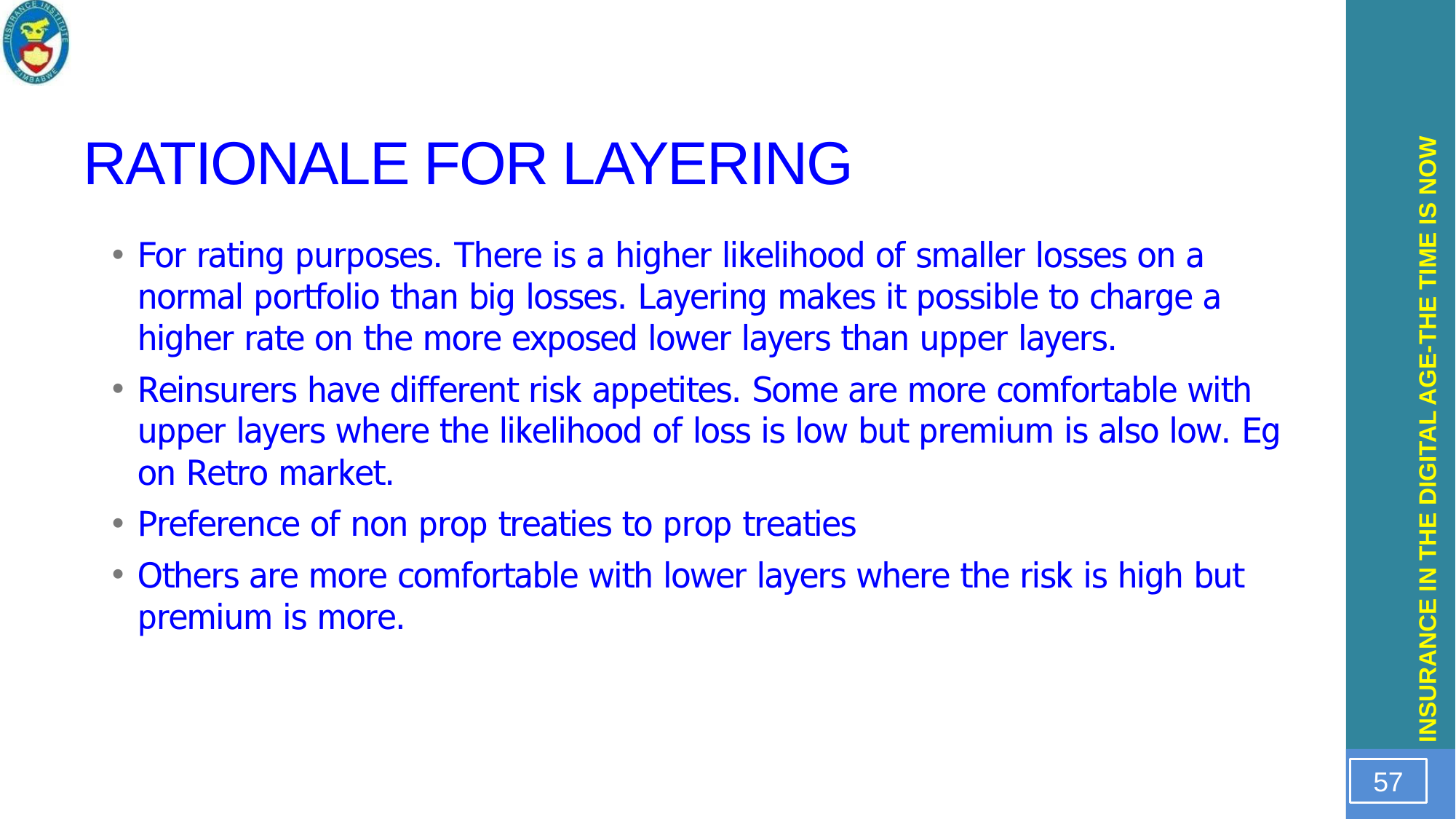

# RATIONALE FOR LAYERING
For rating purposes. There is a higher likelihood of smaller losses on a normal portfolio than big losses. Layering makes it possible to charge a higher rate on the more exposed lower layers than upper layers.
Reinsurers have different risk appetites. Some are more comfortable with upper layers where the likelihood of loss is low but premium is also low. Eg on Retro market.
Preference of non prop treaties to prop treaties
Others are more comfortable with lower layers where the risk is high but premium is more.
57